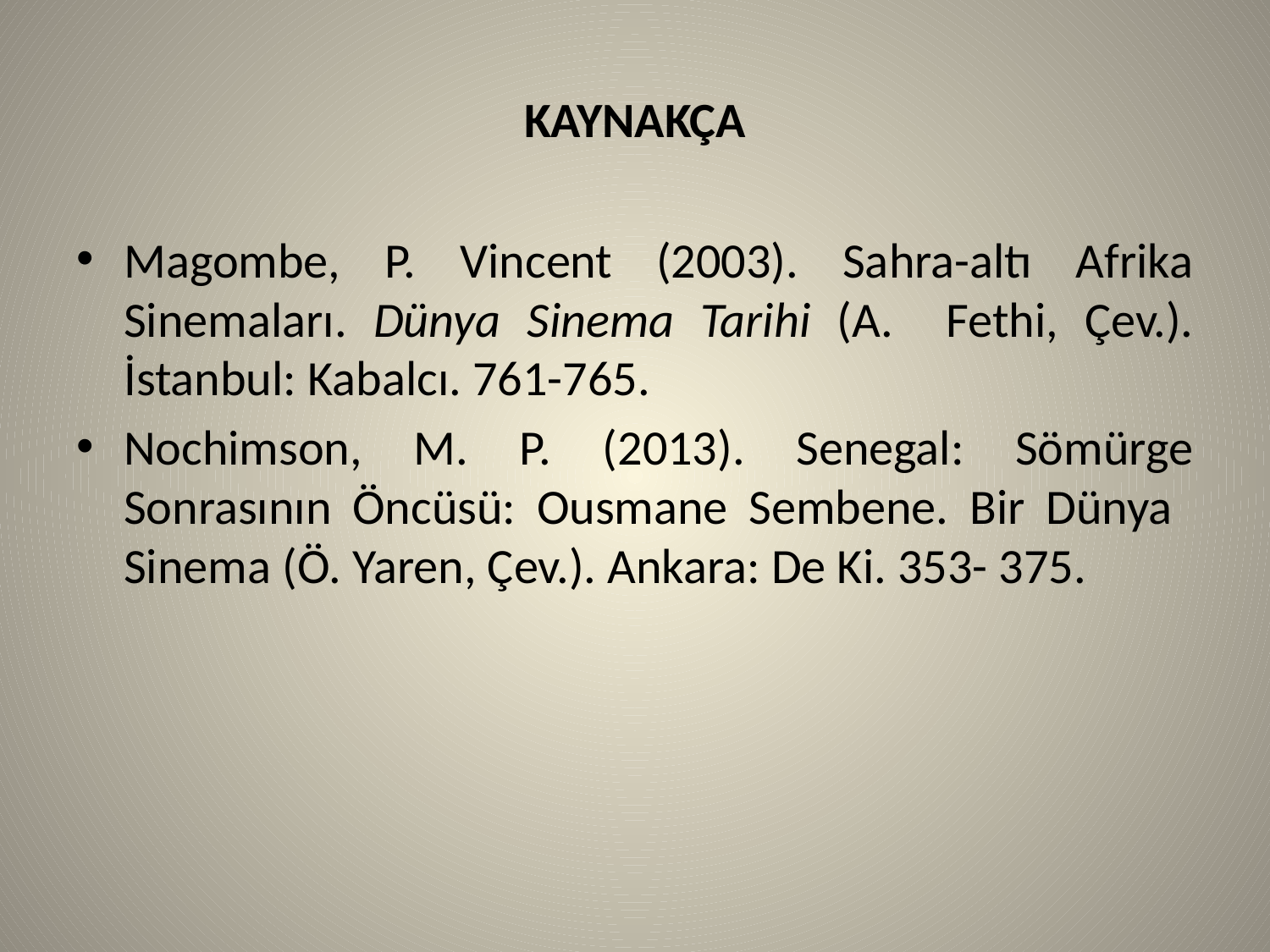

# KAYNAKÇA
Magombe, P. Vincent (2003). Sahra-altı Afrika Sinemaları. Dünya Sinema Tarihi (A.  Fethi, Çev.). İstanbul: Kabalcı. 761-765.
Nochimson, M. P. (2013). Senegal: Sömürge Sonrasının Öncüsü: Ousmane Sembene. Bir Dünya  Sinema (Ö. Yaren, Çev.). Ankara: De Ki. 353- 375.